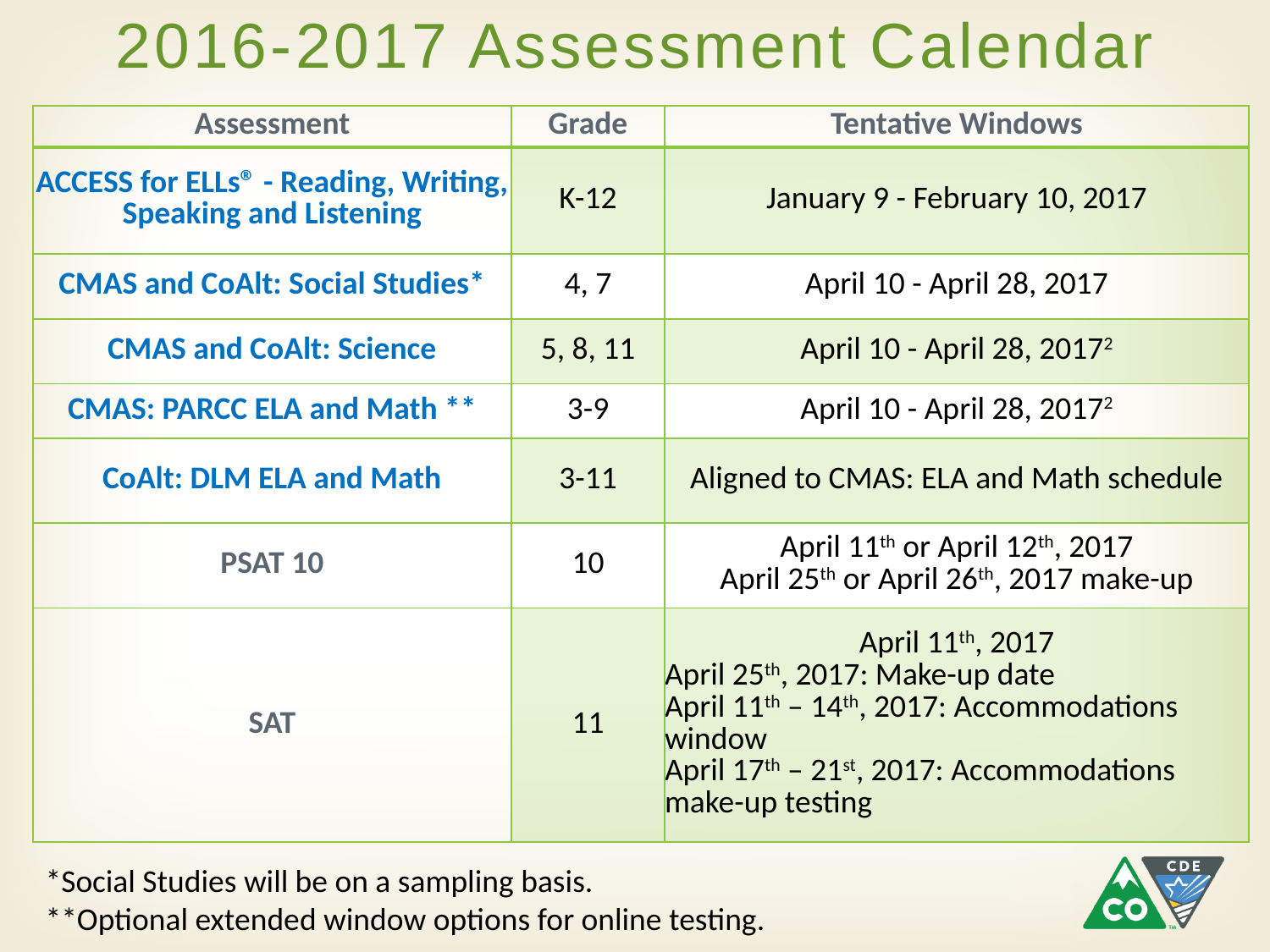

2016-2017 Assessment Calendar
| Assessment | Grade | Tentative Windows |
| --- | --- | --- |
| ACCESS for ELLs® - Reading, Writing, Speaking and Listening | K-12 | January 9 - February 10, 2017 |
| CMAS and CoAlt: Social Studies\* | 4, 7 | April 10 - April 28, 2017 |
| CMAS and CoAlt: Science | 5, 8, 11 | April 10 - April 28, 20172 |
| CMAS: PARCC ELA and Math \*\* | 3-9 | April 10 - April 28, 20172 |
| CoAlt: DLM ELA and Math | 3-11 | Aligned to CMAS: ELA and Math schedule |
| PSAT 10 | 10 | April 11th or April 12th, 2017 April 25th or April 26th, 2017 make-up |
| SAT | 11 | April 11th, 2017 April 25th, 2017: Make-up date April 11th – 14th, 2017: Accommodations window April 17th – 21st, 2017: Accommodations make-up testing |
*Social Studies will be on a sampling basis.
**Optional extended window options for online testing.